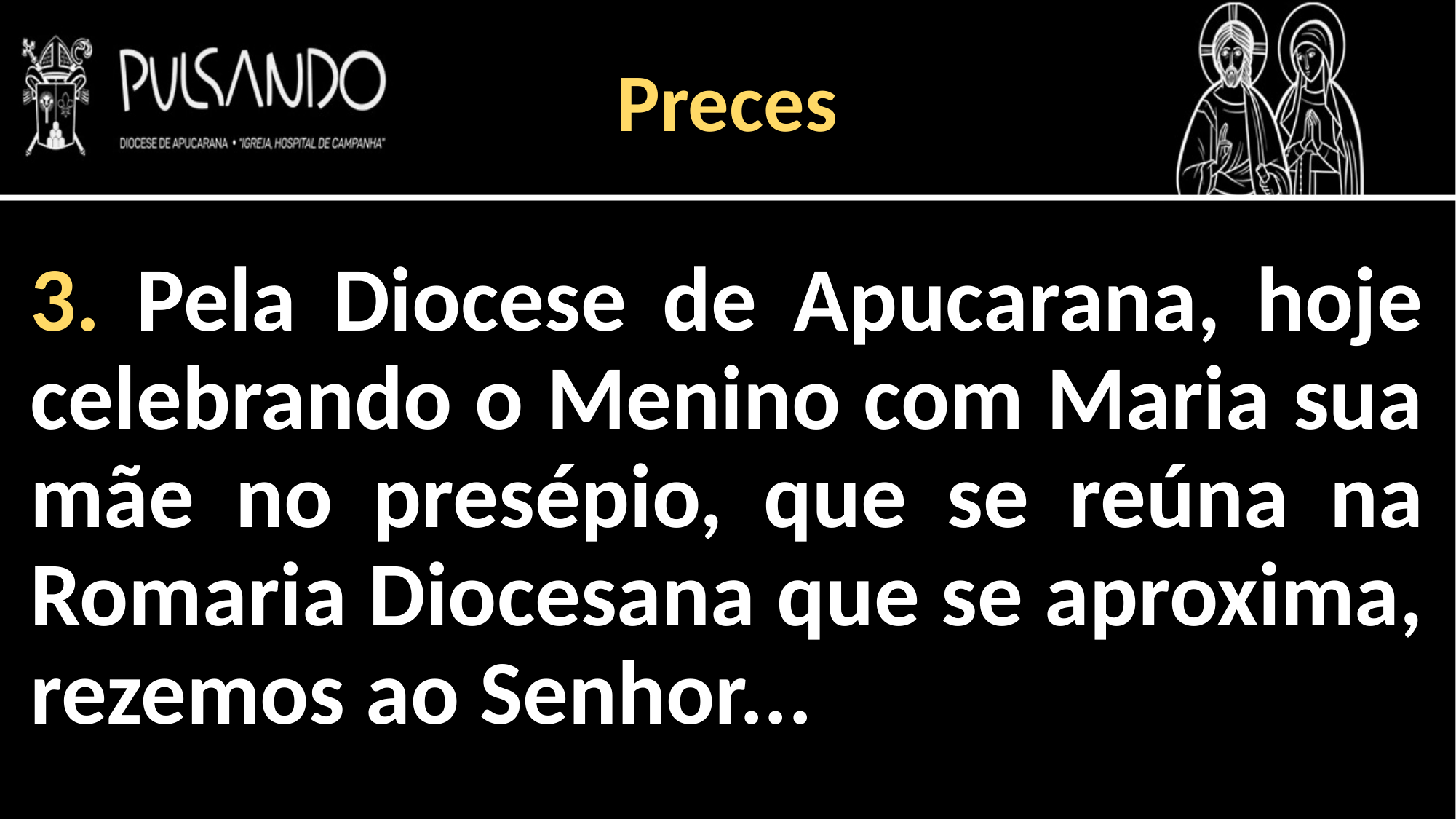

Preces
3. Pela Diocese de Apucarana, hoje celebrando o Menino com Maria sua mãe no presépio, que se reúna na Romaria Diocesana que se aproxima, rezemos ao Senhor...